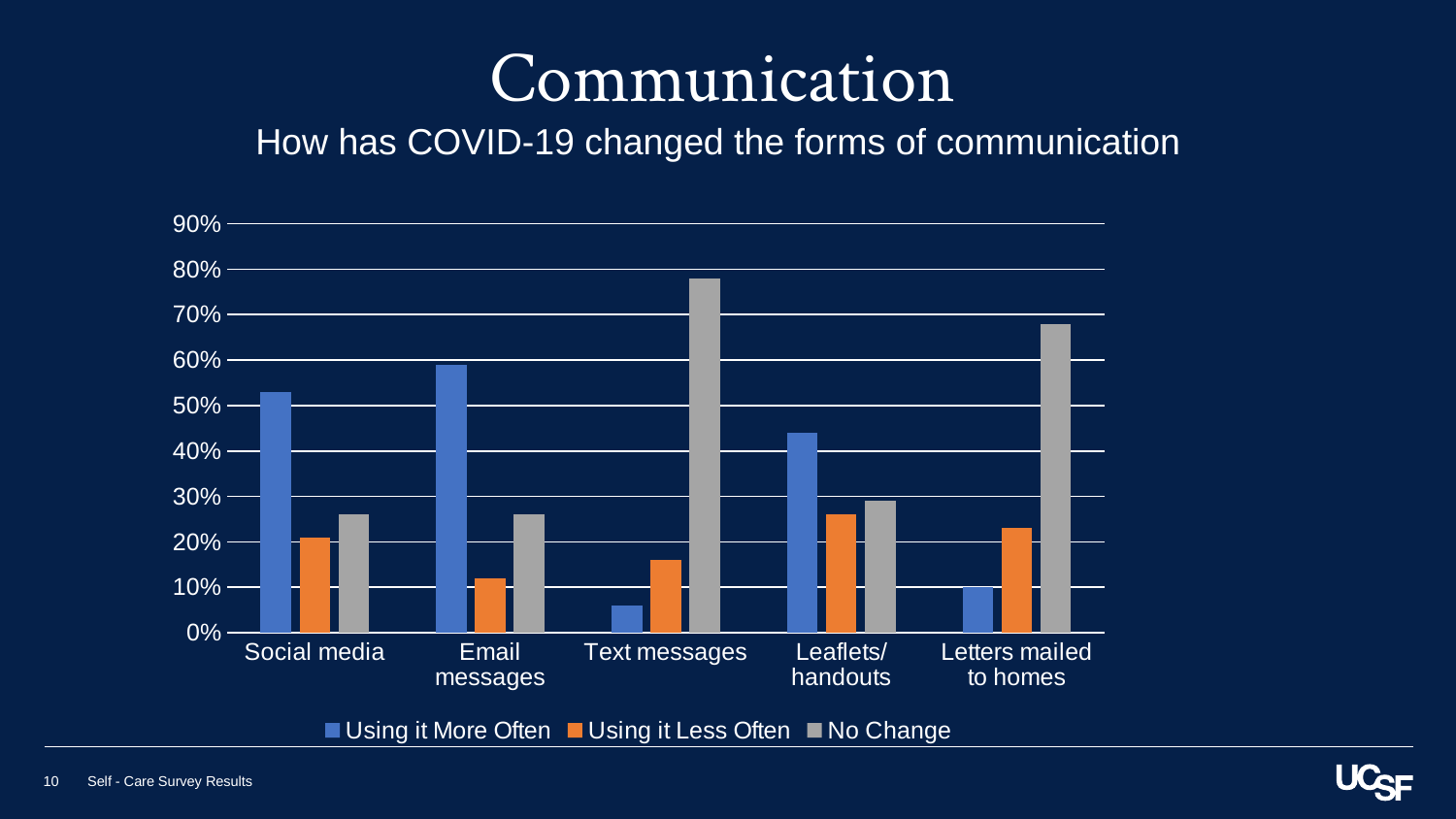

# Communication
How has COVID-19 changed the forms of communication

### Chart

| Category | Using it More Often | Using it Less Often | No Change |
|---|---|---|---|
| Social media | 0.53 | 0.21 | 0.26 |
| Email messages | 0.59 | 0.12 | 0.26 |
| Text messages | 0.06 | 0.16 | 0.78 |
| Leaflets/handouts | 0.44 | 0.26 | 0.29 |
| Letters mailed to homes | 0.1 | 0.23 | 0.68 |
10
Self - Care Survey Results